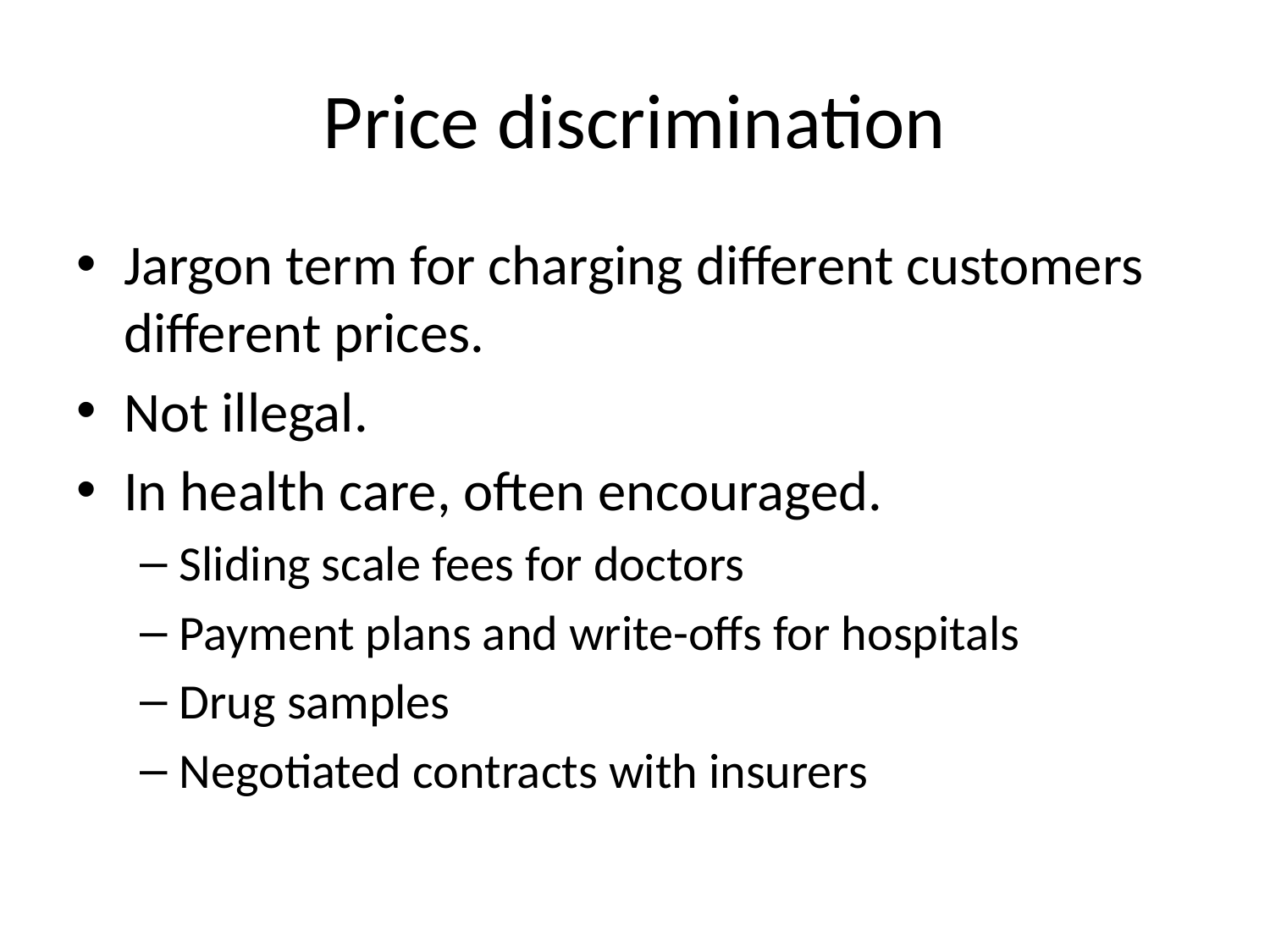

# Price discrimination
Jargon term for charging different customers different prices.
Not illegal.
In health care, often encouraged.
Sliding scale fees for doctors
Payment plans and write-offs for hospitals
Drug samples
Negotiated contracts with insurers